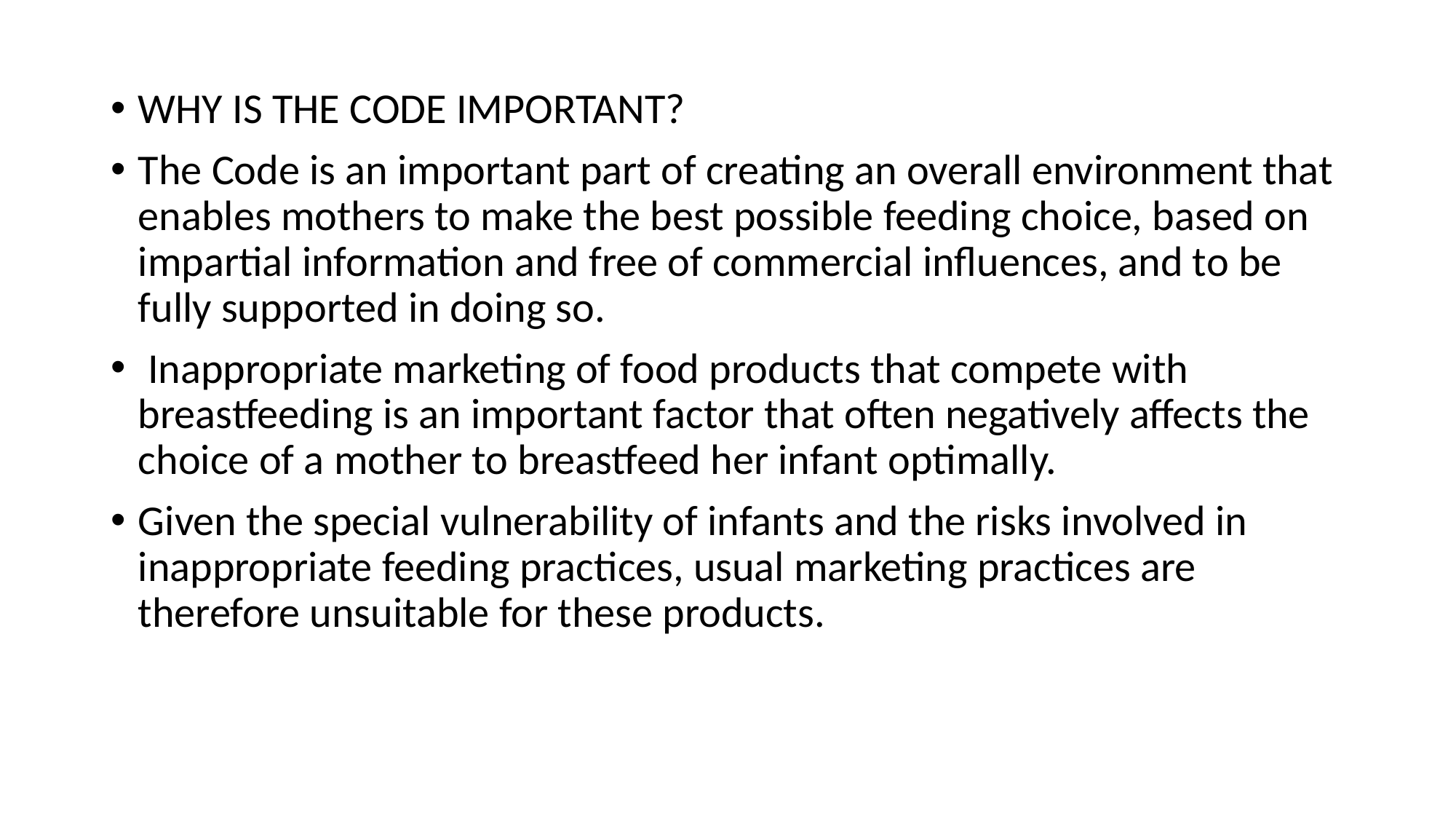

#
WHY IS THE CODE IMPORTANT?
The Code is an important part of creating an overall environment that enables mothers to make the best possible feeding choice, based on impartial information and free of commercial influences, and to be fully supported in doing so.
 Inappropriate marketing of food products that compete with breastfeeding is an important factor that often negatively affects the choice of a mother to breastfeed her infant optimally.
Given the special vulnerability of infants and the risks involved in inappropriate feeding practices, usual marketing practices are therefore unsuitable for these products.